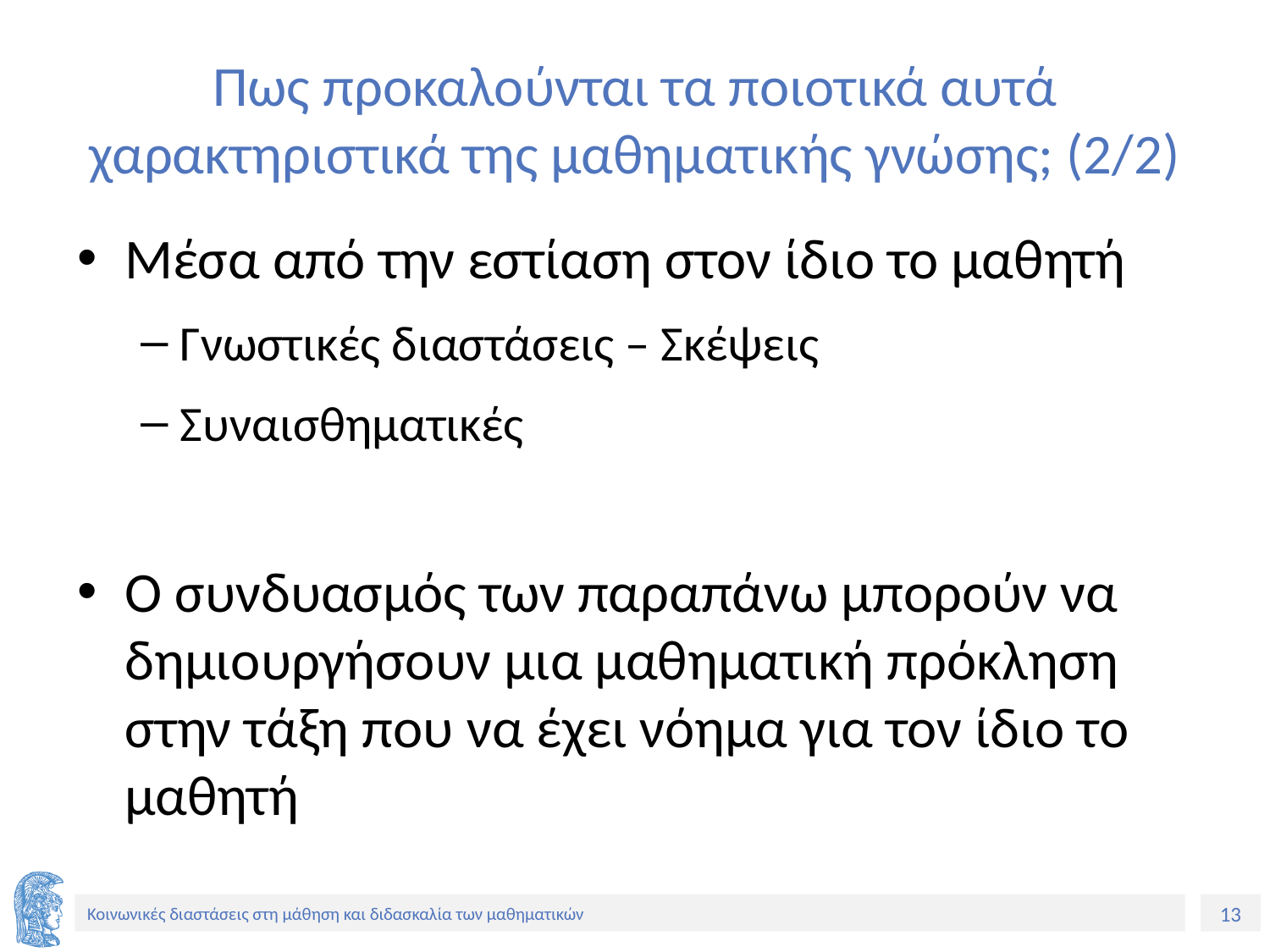

# Πως προκαλούνται τα ποιοτικά αυτά χαρακτηριστικά της μαθηματικής γνώσης; (2/2)
Μέσα από την εστίαση στον ίδιο το μαθητή
Γνωστικές διαστάσεις – Σκέψεις
Συναισθηματικές

Ο συνδυασμός των παραπάνω μπορούν να δημιουργήσουν μια μαθηματική πρόκληση στην τάξη που να έχει νόημα για τον ίδιο το μαθητή